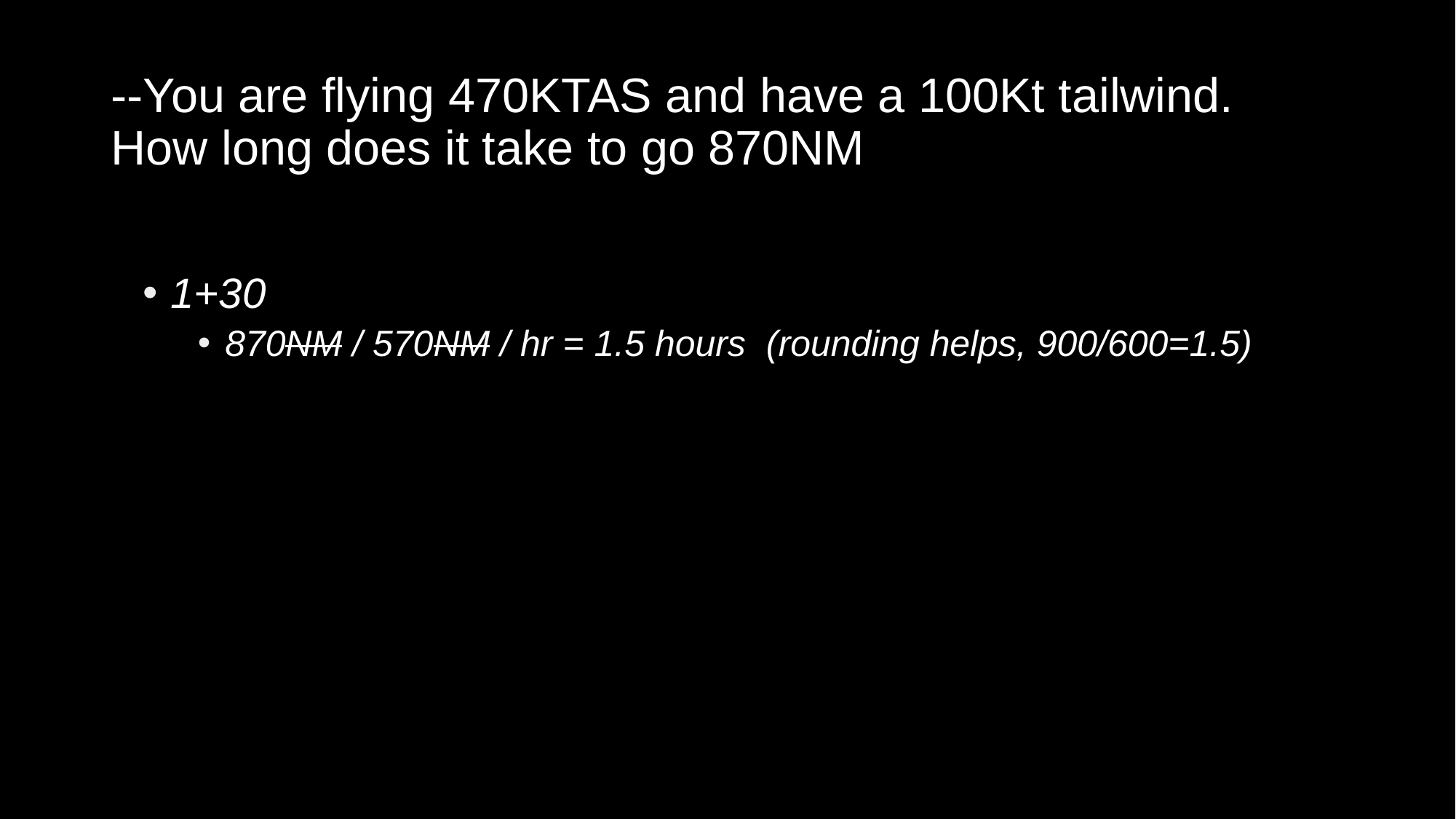

# --You are flying 470KTAS and have a 100Kt tailwind. How long does it take to go 870NM
1+30
870NM / 570NM / hr = 1.5 hours  (rounding helps, 900/600=1.5)